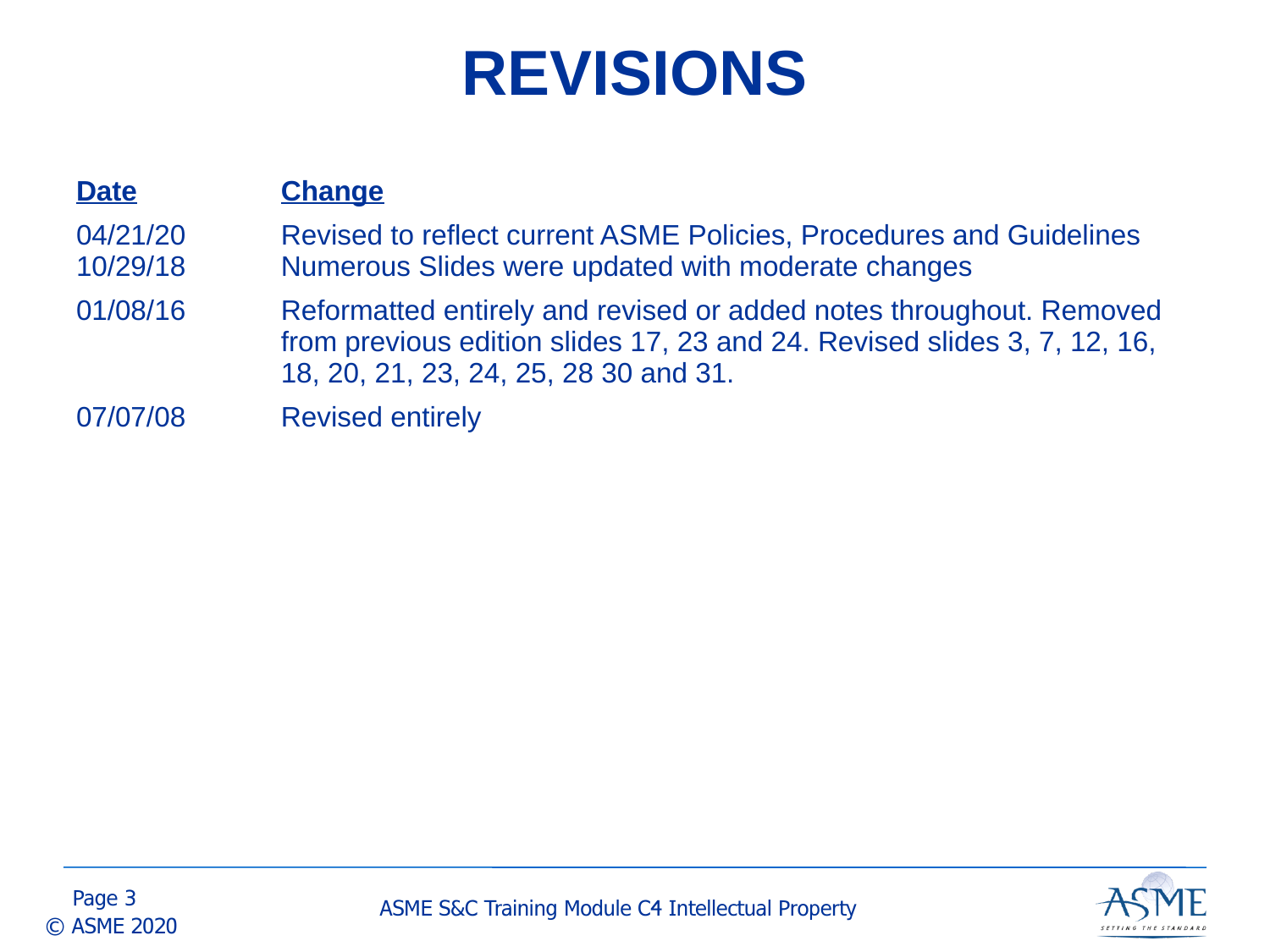

REVISIONS
| Date | Change |
| --- | --- |
| 04/21/20 10/29/18 | Revised to reflect current ASME Policies, Procedures and Guidelines Numerous Slides were updated with moderate changes |
| 01/08/16 | Reformatted entirely and revised or added notes throughout. Removed from previous edition slides 17, 23 and 24. Revised slides 3, 7, 12, 16, 18, 20, 21, 23, 24, 25, 28 30 and 31. |
| 07/07/08 | Revised entirely |

3
ASME S&C Training Module C4 Intellectual Property